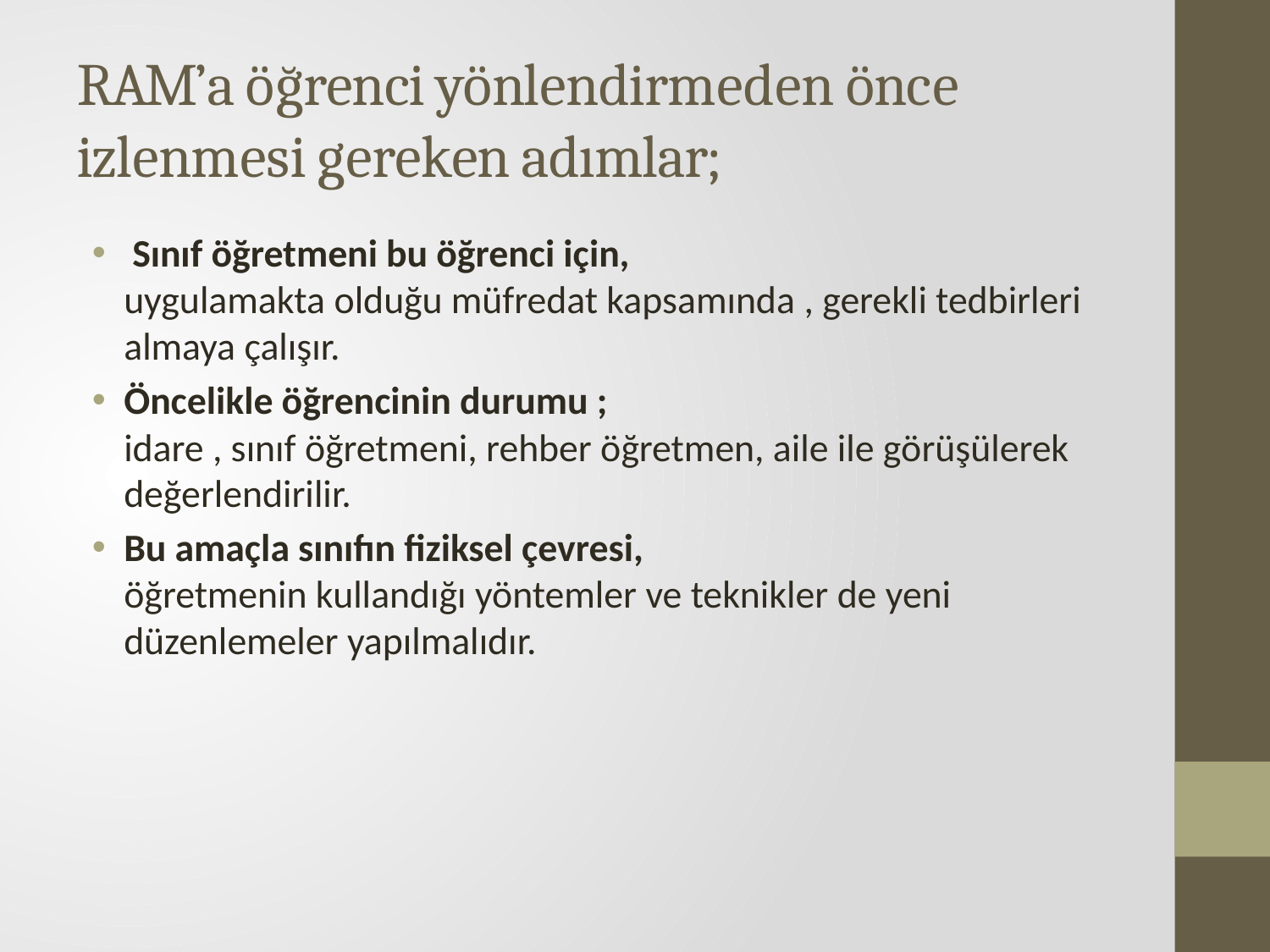

# RAM’a öğrenci yönlendirmeden önce izlenmesi gereken adımlar;
 Sınıf öğretmeni bu öğrenci için,
uygulamakta olduğu müfredat kapsamında , gerekli tedbirleri almaya çalışır.
Öncelikle öğrencinin durumu ;
idare , sınıf öğretmeni, rehber öğretmen, aile ile görüşülerek değerlendirilir.
Bu amaçla sınıfın fiziksel çevresi,
öğretmenin kullandığı yöntemler ve teknikler de yeni düzenlemeler yapılmalıdır.